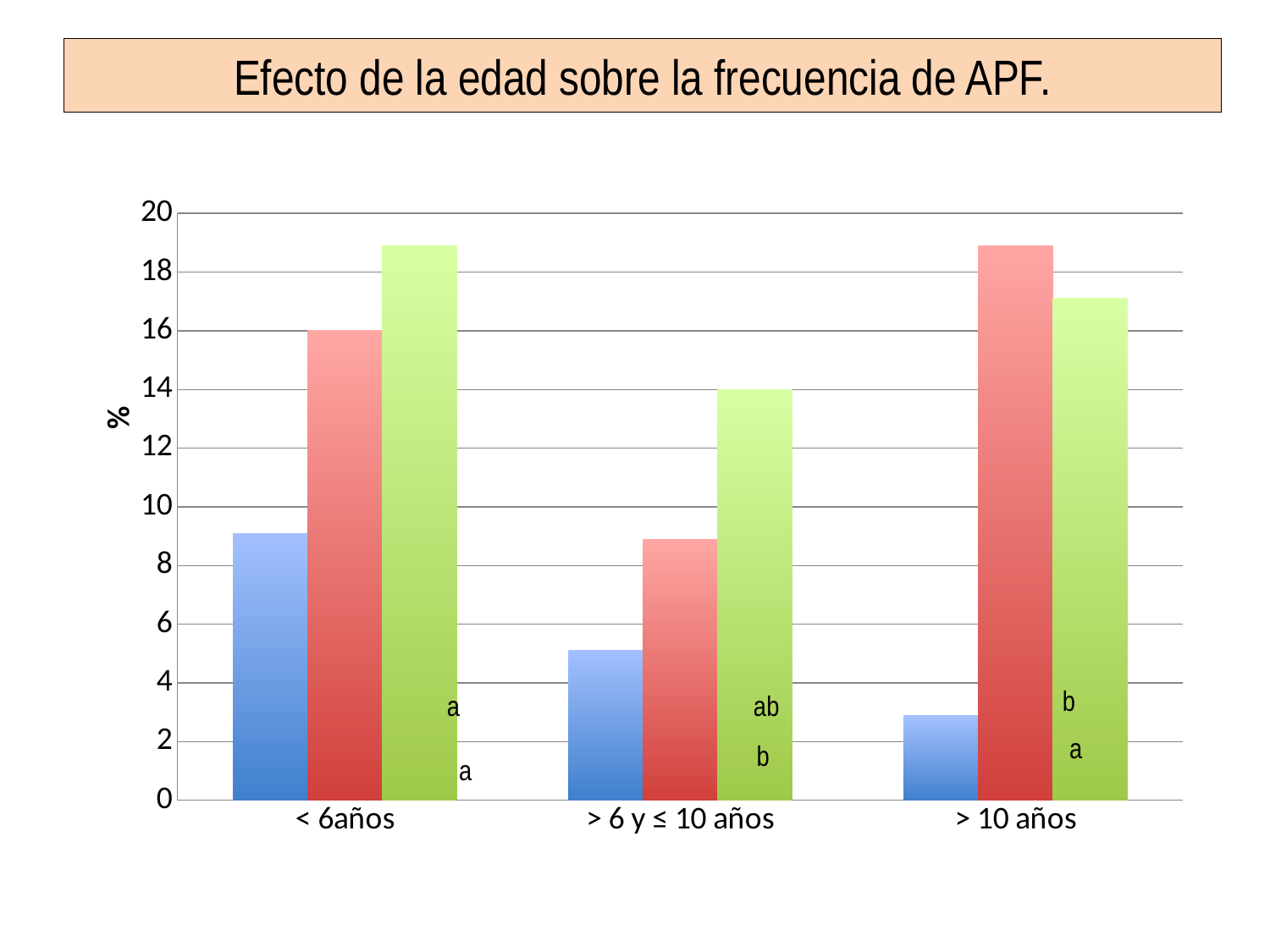

# Efecto de la edad sobre la frecuencia de APF.

### Chart

| Category | % de tipo 0 | % de tipo I | % de tipo II |
|---|---|---|---|
| < 6años | 9.1 | 16.0 | 18.9 |
| > 6 y ≤ 10 años | 5.1 | 8.9 | 14.0 |
| > 10 años | 2.9 | 18.9 | 17.1 |
a